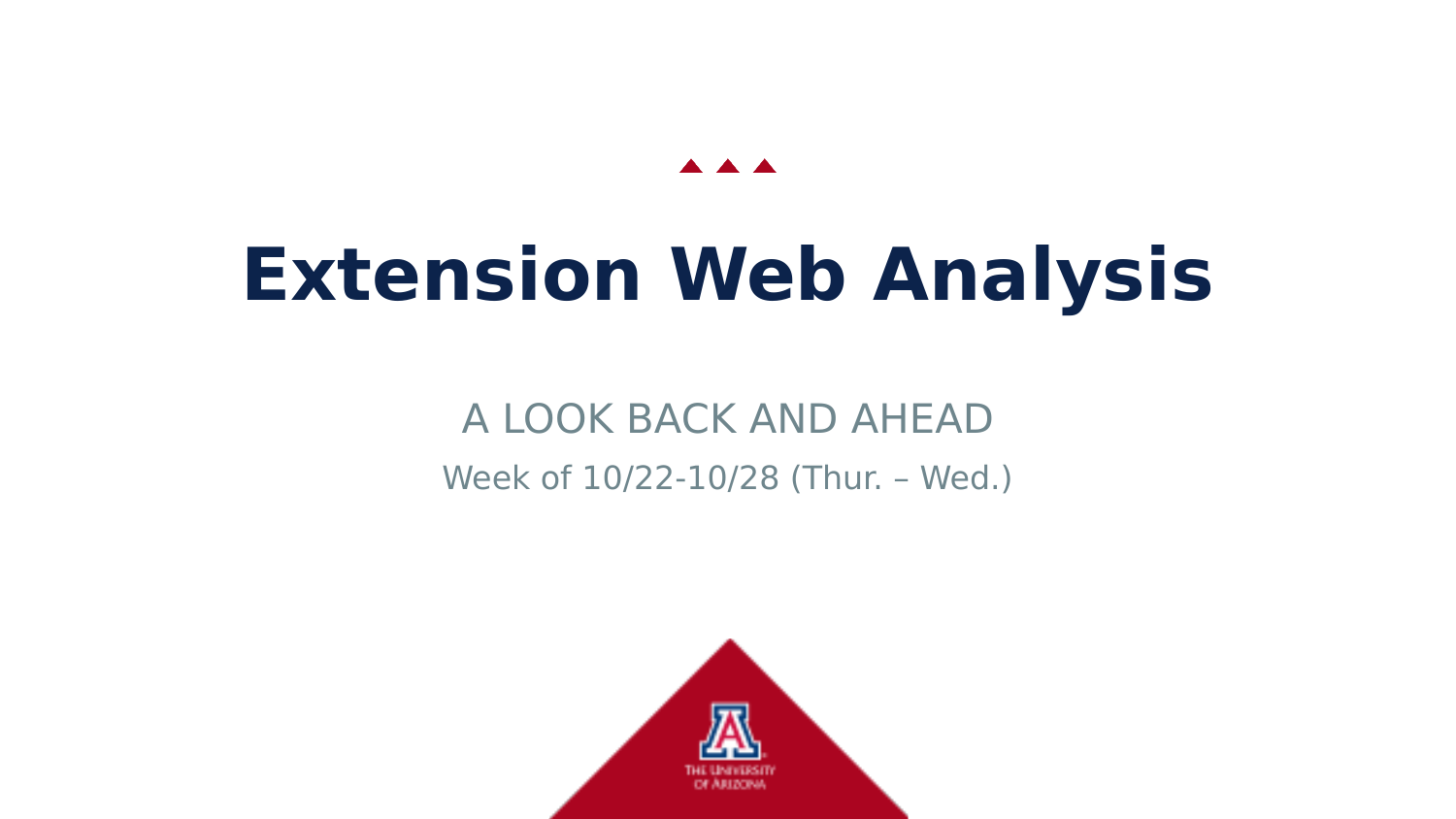

# Extension Web Analysis
A LOOK BACK AND AHEAD
Week of 10/22-10/28 (Thur. – Wed.)